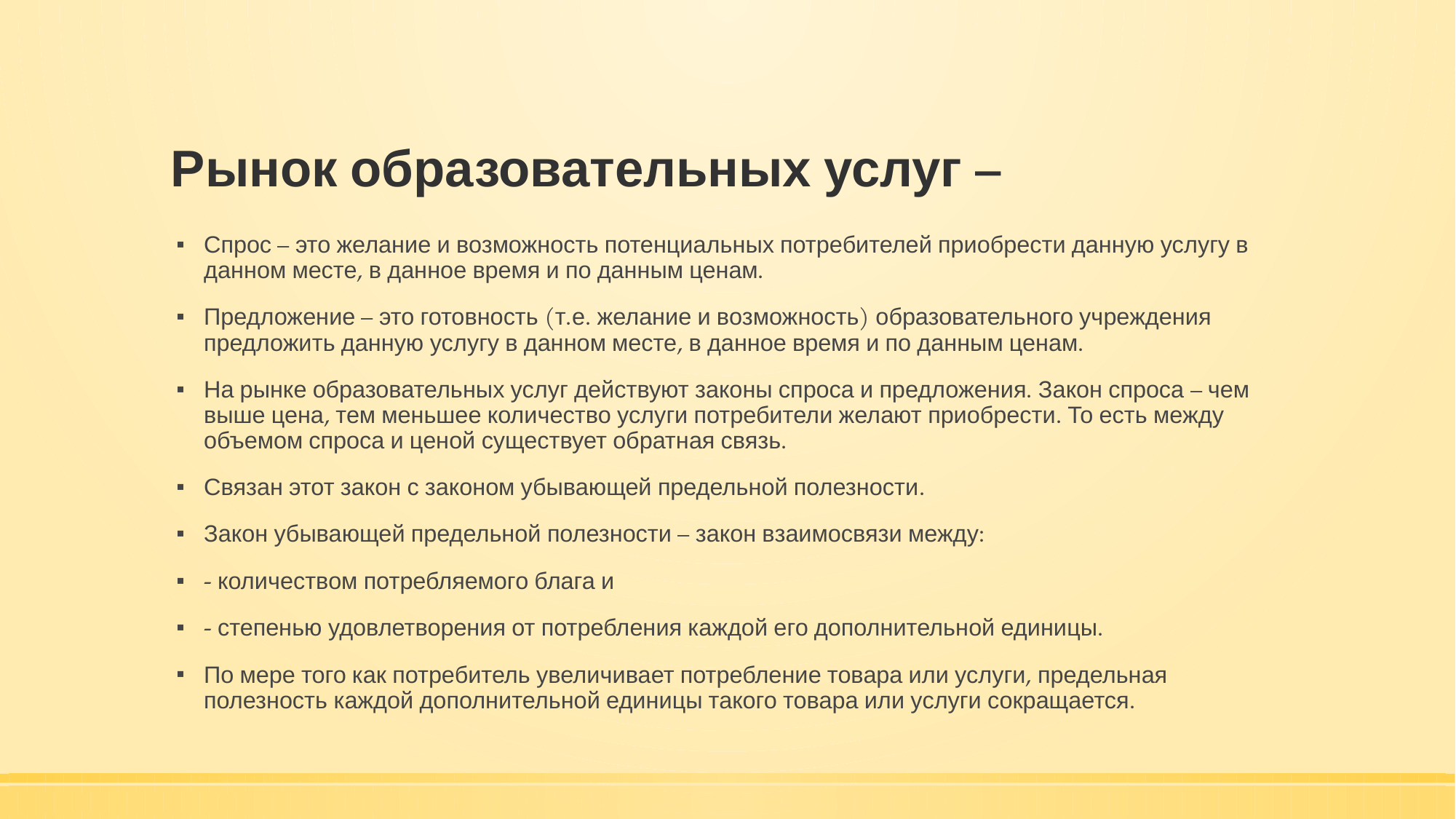

# Рынок образовательных услуг –
Спрос – это желание и возможность потенциальных потребителей приобрести данную услугу в данном месте, в данное время и по данным ценам.
Предложение – это готовность (т.е. желание и возможность) образовательного учреждения предложить данную услугу в данном месте, в данное время и по данным ценам.
На рынке образовательных услуг действуют законы спроса и предложения. Закон спроса – чем выше цена, тем меньшее количество услуги потребители желают приобрести. То есть между объемом спроса и ценой существует обратная связь.
Связан этот закон с законом убывающей предельной полезности.
Закон убывающей предельной полезности – закон взаимосвязи между:
- количеством потребляемого блага и
- степенью удовлетворения от потребления каждой его дополнительной единицы.
По мере того как потребитель увеличивает потребление товара или услуги, предельная полезность каждой дополнительной единицы такого товара или услуги сокращается.